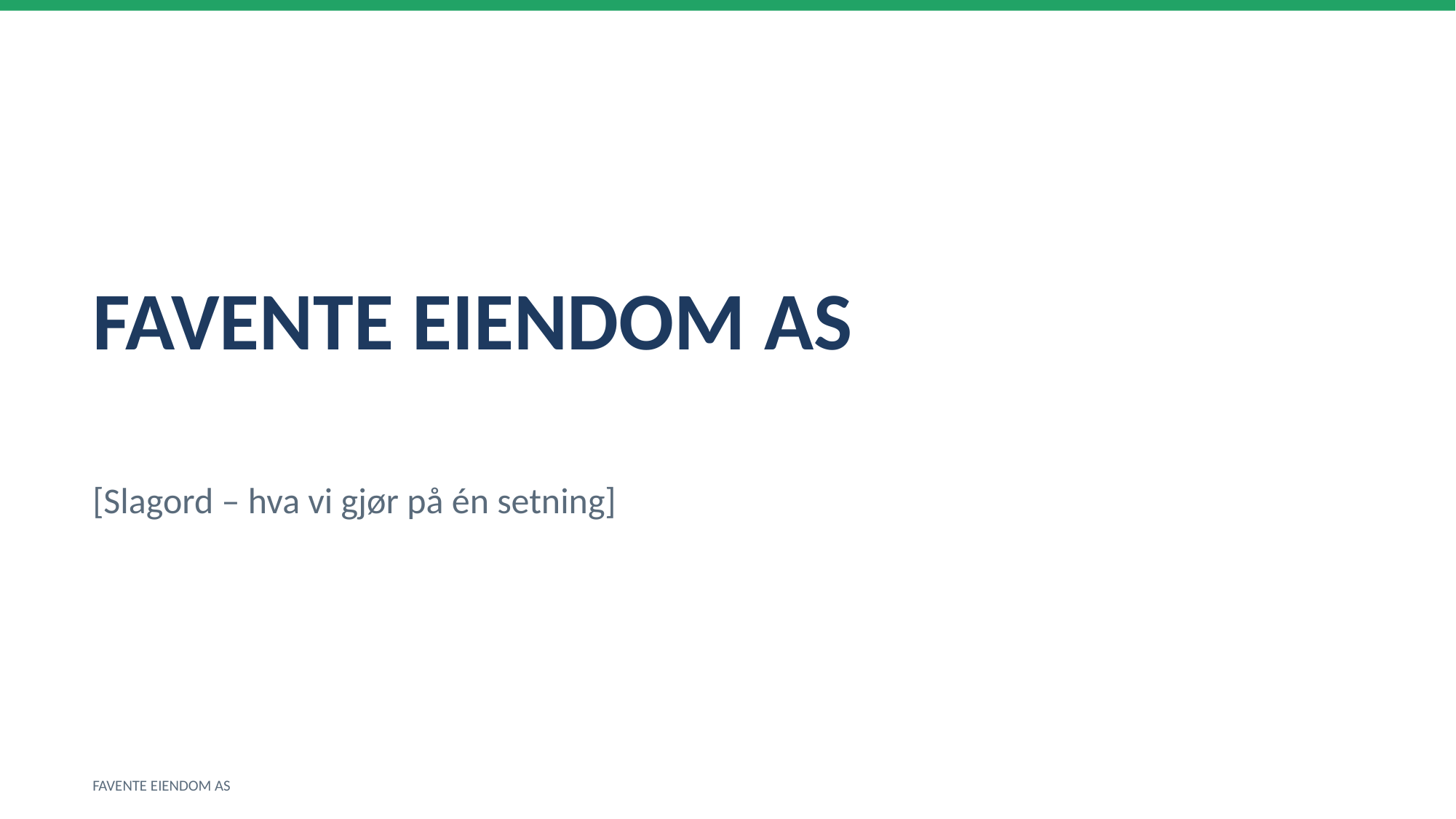

FAVENTE EIENDOM AS
[Slagord – hva vi gjør på én setning]
FAVENTE EIENDOM AS